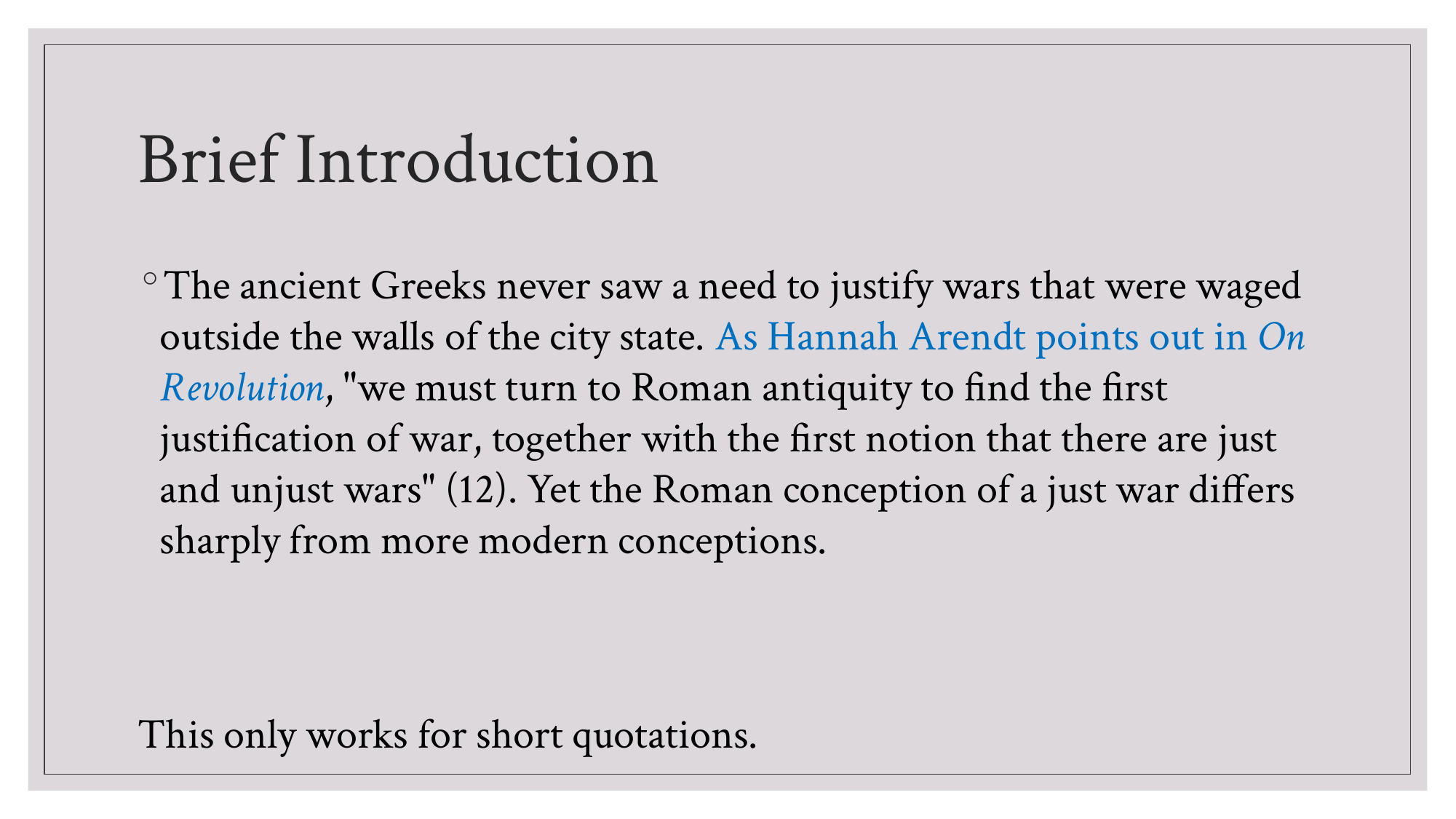

# Brief Introduction
The ancient Greeks never saw a need to justify wars that were waged outside the walls of the city state. As Hannah Arendt points out in On Revolution, "we must turn to Roman antiquity to find the first justification of war, together with the first notion that there are just and unjust wars" (12). Yet the Roman conception of a just war differs sharply from more modern conceptions.

This only works for short quotations.